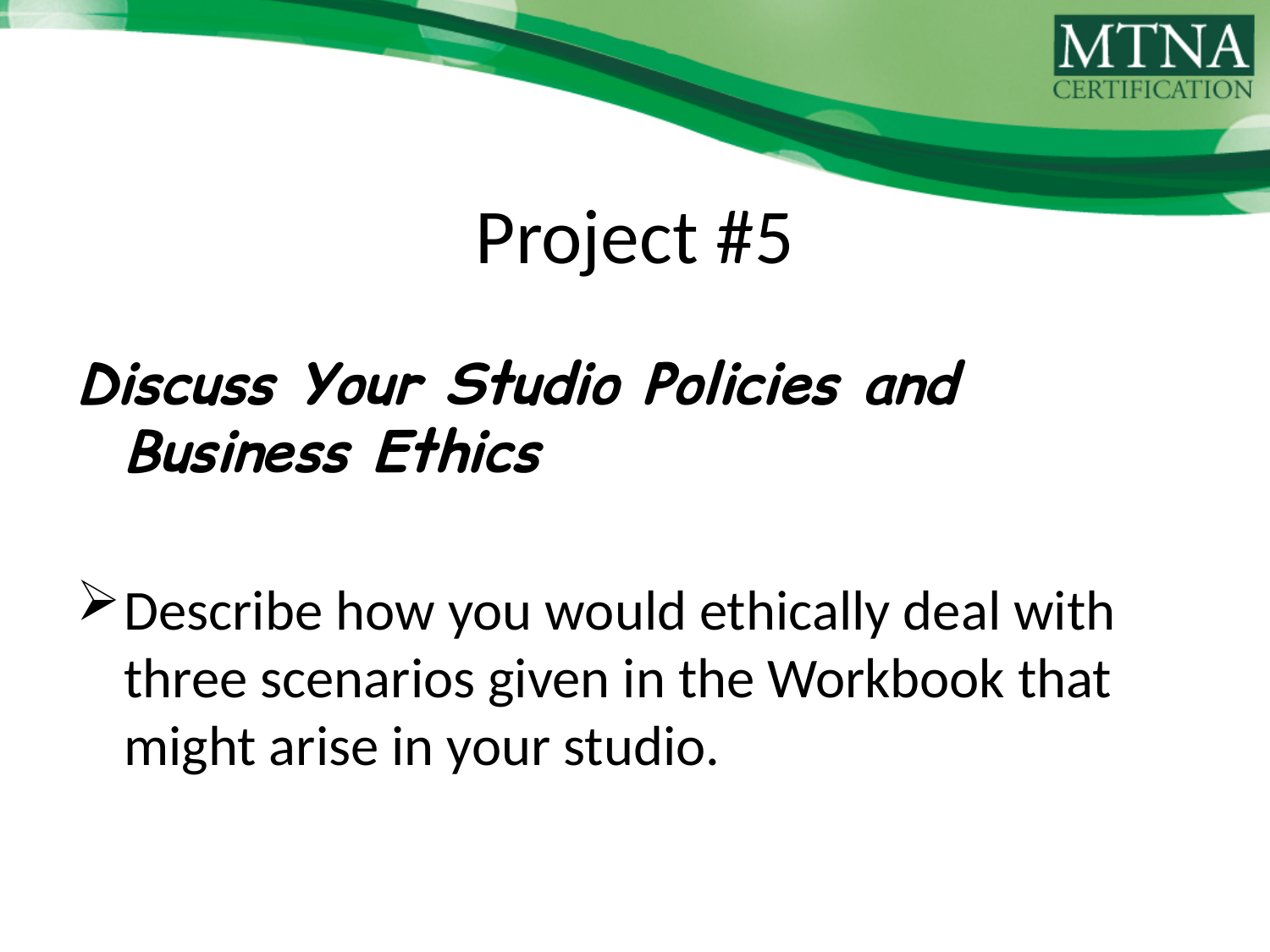

# Project #5
Discuss Your Studio Policies and Business Ethics

Describe how you would ethically deal with three scenarios given in the Workbook that might arise in your studio.